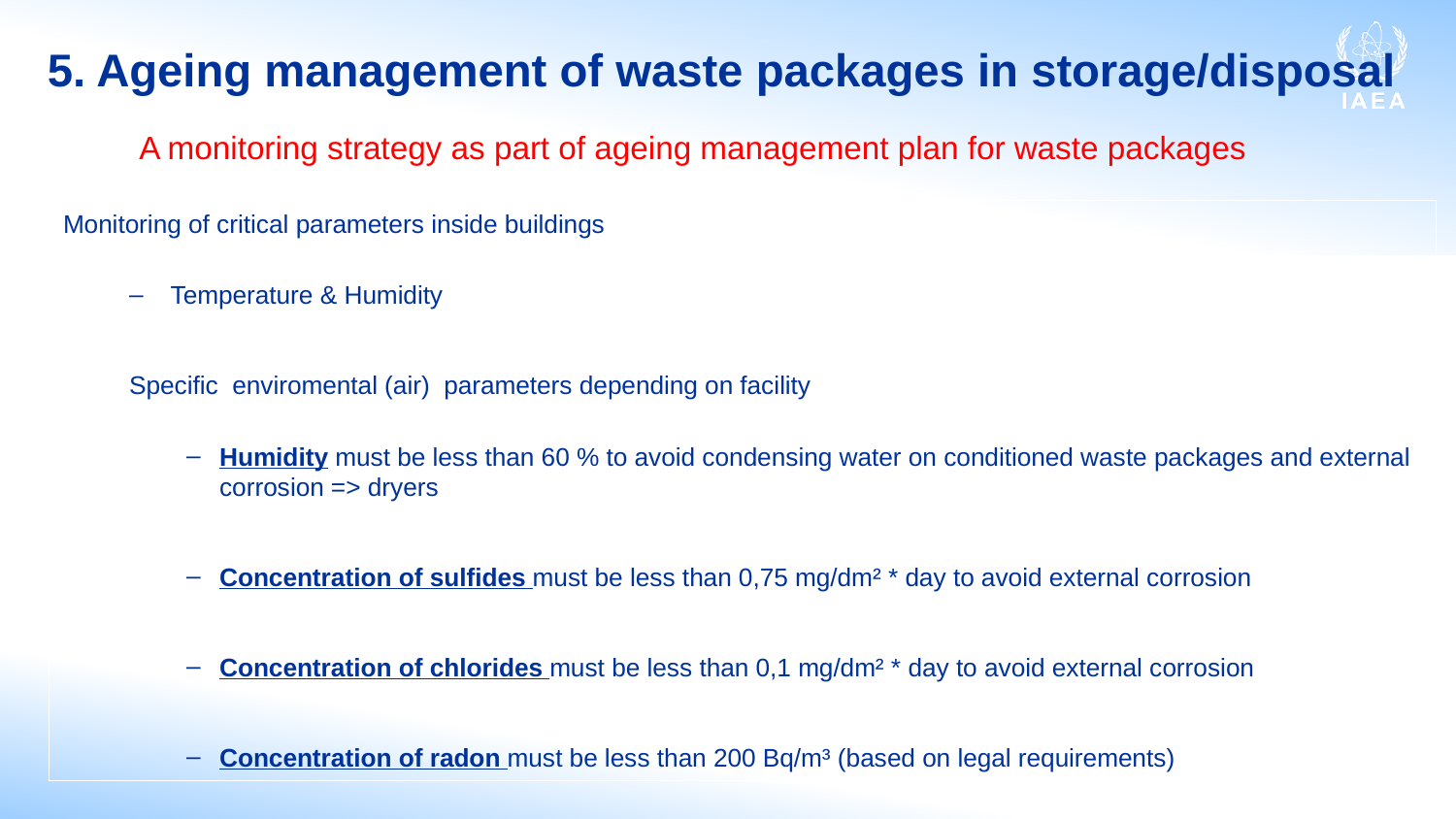

5. Ageing management of waste packages in storage/disposal
A monitoring strategy as part of ageing management plan for waste packages
Monitoring of critical parameters inside buildings

Temperature & Humidity

Specific  enviromental (air)  parameters depending on facility

Humidity must be less than 60 % to avoid condensing water on conditioned waste packages and external corrosion => dryers

Concentration of sulfides must be less than 0,75 mg/dm² * day to avoid external corrosion

Concentration of chlorides must be less than 0,1 mg/dm² * day to avoid external corrosion

Concentration of radon must be less than 200 Bq/m³ (based on legal requirements)